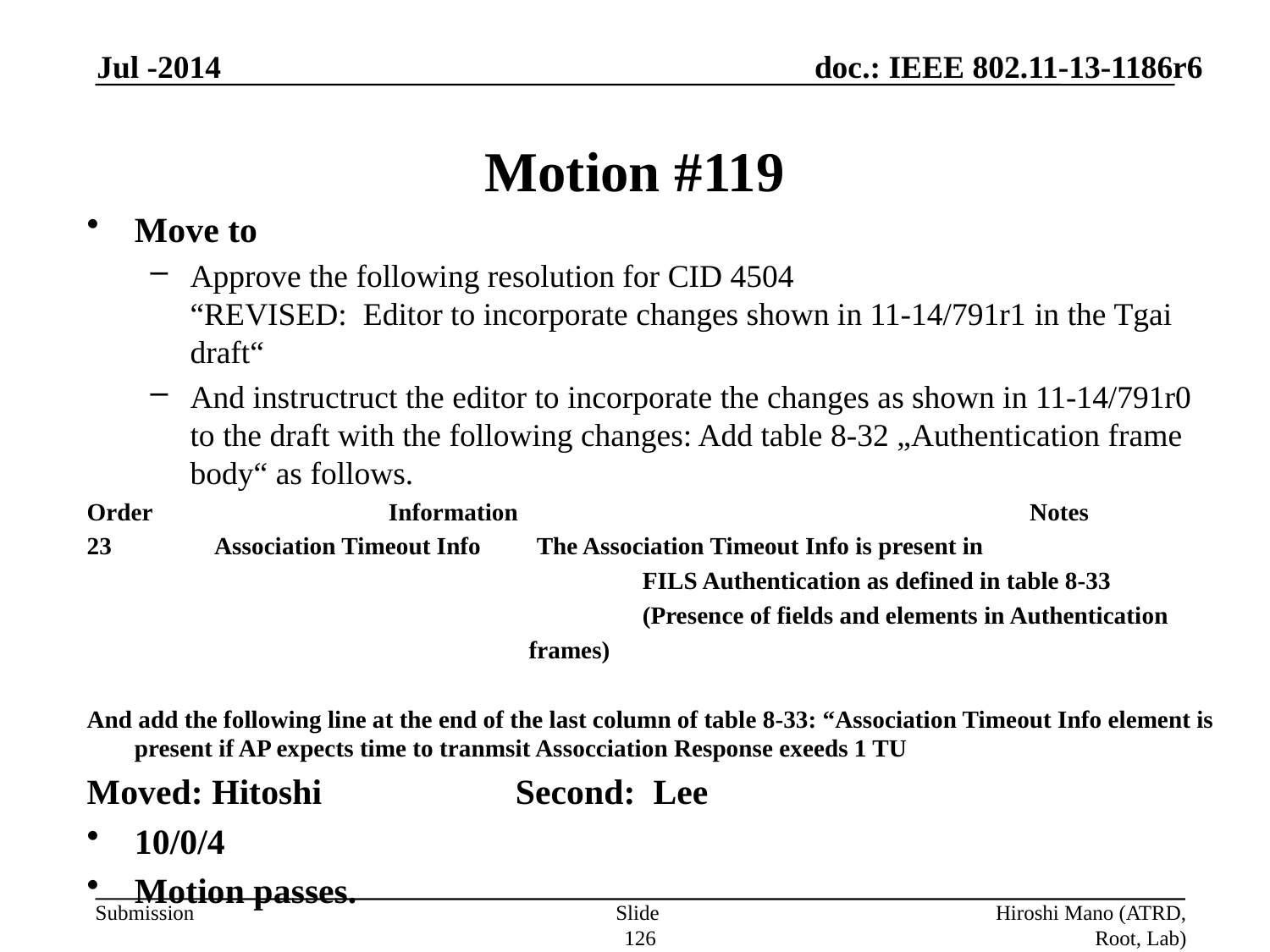

Jul -2014
# Motion #119
Move to
Approve the following resolution for CID 4504
“REVISED:  Editor to incorporate changes shown in 11-14/791r1 in the Tgai draft“
And instructruct the editor to incorporate the changes as shown in 11-14/791r0 to the draft with the following changes: Add table 8-32 „Authentication frame body“ as follows.
Order		Information 				 Notes
             Association Timeout Info         The Association Timeout Info is present in
   					FILS Authentication as defined in table 8-33
					(Presence of fields and elements in Authentication
                                                                        frames)

And add the following line at the end of the last column of table 8-33: “Association Timeout Info element is present if AP expects time to tranmsit Assocciation Response exeeds 1 TU
Moved: Hitoshi		Second:  Lee
10/0/4
Motion passes.

Slide 126
Hiroshi Mano (ATRD, Root, Lab)